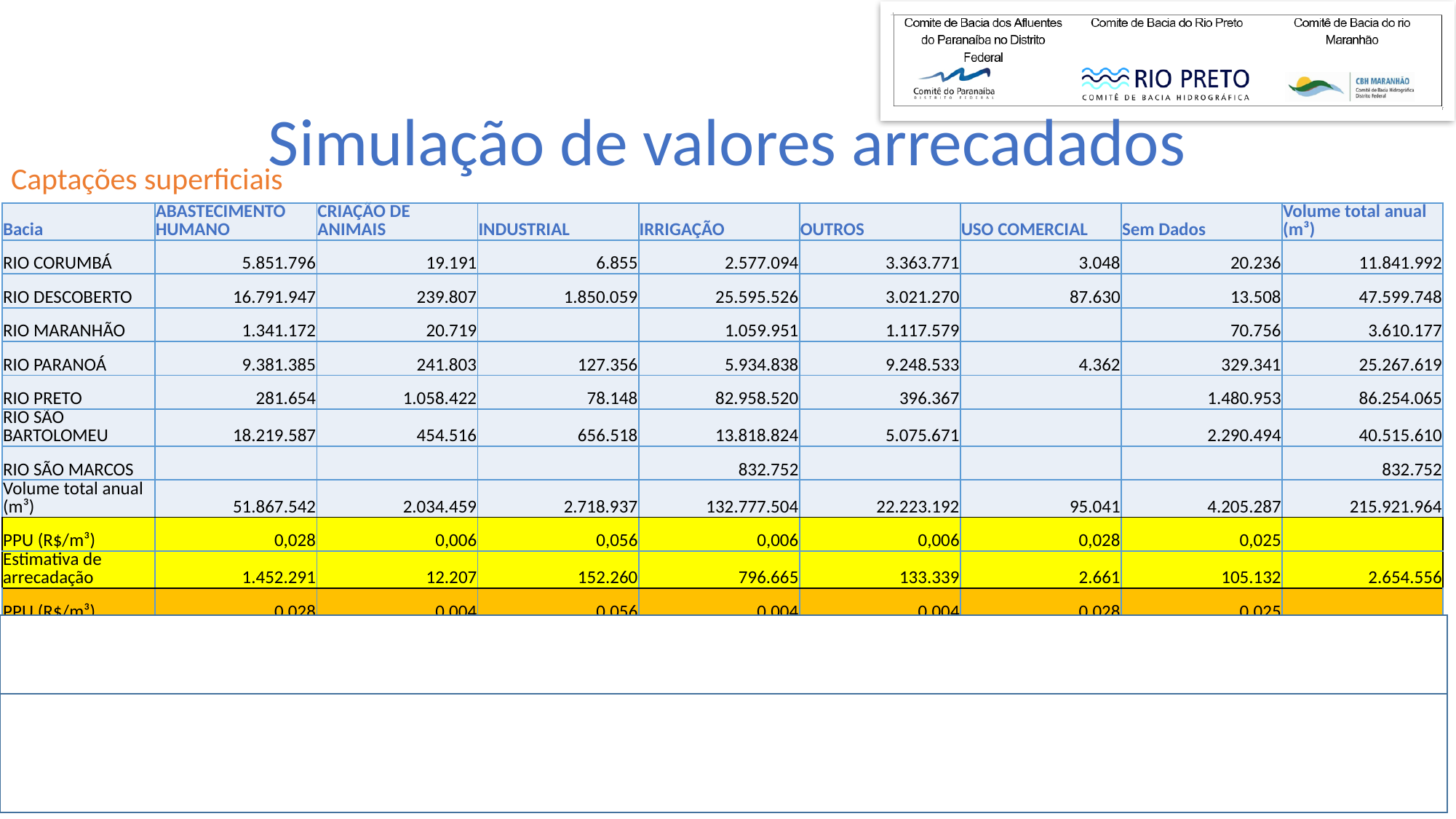

# Simulação de valores arrecadados
Captações superficiais
| Bacia | ABASTECIMENTO HUMANO | CRIAÇÃO DE ANIMAIS | INDUSTRIAL | IRRIGAÇÃO | OUTROS | USO COMERCIAL | Sem Dados | Volume total anual (m³) |
| --- | --- | --- | --- | --- | --- | --- | --- | --- |
| RIO CORUMBÁ | 5.851.796 | 19.191 | 6.855 | 2.577.094 | 3.363.771 | 3.048 | 20.236 | 11.841.992 |
| RIO DESCOBERTO | 16.791.947 | 239.807 | 1.850.059 | 25.595.526 | 3.021.270 | 87.630 | 13.508 | 47.599.748 |
| RIO MARANHÃO | 1.341.172 | 20.719 |  | 1.059.951 | 1.117.579 |  | 70.756 | 3.610.177 |
| RIO PARANOÁ | 9.381.385 | 241.803 | 127.356 | 5.934.838 | 9.248.533 | 4.362 | 329.341 | 25.267.619 |
| RIO PRETO | 281.654 | 1.058.422 | 78.148 | 82.958.520 | 396.367 |  | 1.480.953 | 86.254.065 |
| RIO SÃO BARTOLOMEU | 18.219.587 | 454.516 | 656.518 | 13.818.824 | 5.075.671 |  | 2.290.494 | 40.515.610 |
| RIO SÃO MARCOS |  |  |  | 832.752 |  |  |  | 832.752 |
| Volume total anual (m³) | 51.867.542 | 2.034.459 | 2.718.937 | 132.777.504 | 22.223.192 | 95.041 | 4.205.287 | 215.921.964 |
| PPU (R$/m³) | 0,028 | 0,006 | 0,056 | 0,006 | 0,006 | 0,028 | 0,025 |  |
| Estimativa de arrecadação | 1.452.291 | 12.207 | 152.260 | 796.665 | 133.339 | 2.661 | 105.132 | 2.654.556 |
| PPU (R$/m³) | 0,028 | 0,004 | 0,056 | 0,004 | 0,004 | 0,028 | 0,025 |  |
| Estimativa de arrecadação | 1.452.291 | 8.138 | 152.260 | 531.110 | 88.893 | 2.661 | 105.132 | 2.340.486 |
| PPU (R$/m³) | 0,021 | 0,021 | 0,021 | 0,0021000 | 0,021 | 0,021 | 0,021 |  |
| Estimativa de arrecadação | 1.089.218 | 42.724 | 57.098 | 278.833 | 466.687 | 1.996 | 88.311 | 2.024.866 |